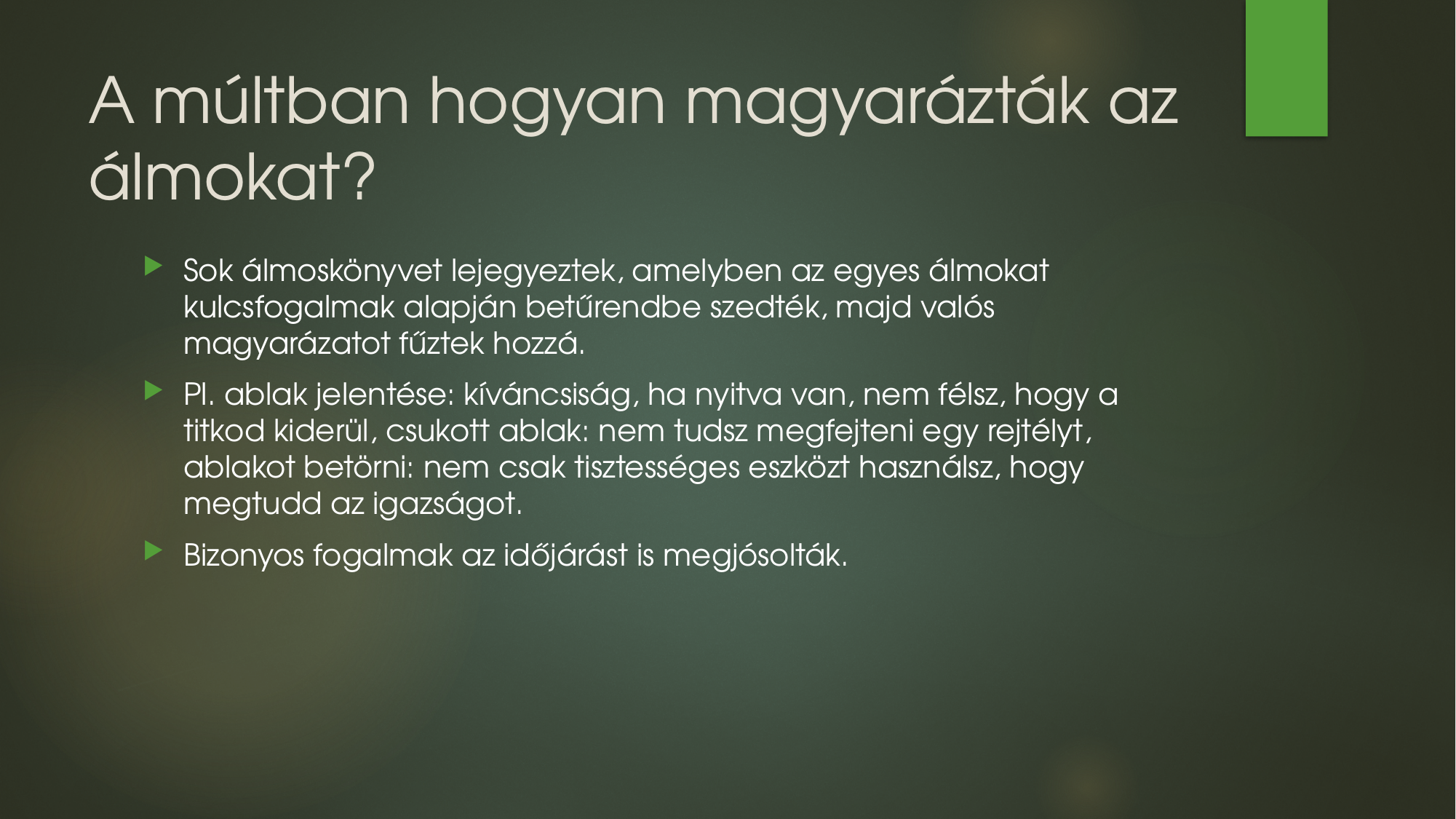

# A múltban hogyan magyarázták az álmokat?
Sok álmoskönyvet lejegyeztek, amelyben az egyes álmokat kulcsfogalmak alapján betűrendbe szedték, majd valós magyarázatot fűztek hozzá.
Pl. ablak jelentése: kíváncsiság, ha nyitva van, nem félsz, hogy a titkod kiderül, csukott ablak: nem tudsz megfejteni egy rejtélyt, ablakot betörni: nem csak tisztességes eszközt használsz, hogy megtudd az igazságot.
Bizonyos fogalmak az időjárást is megjósolták.